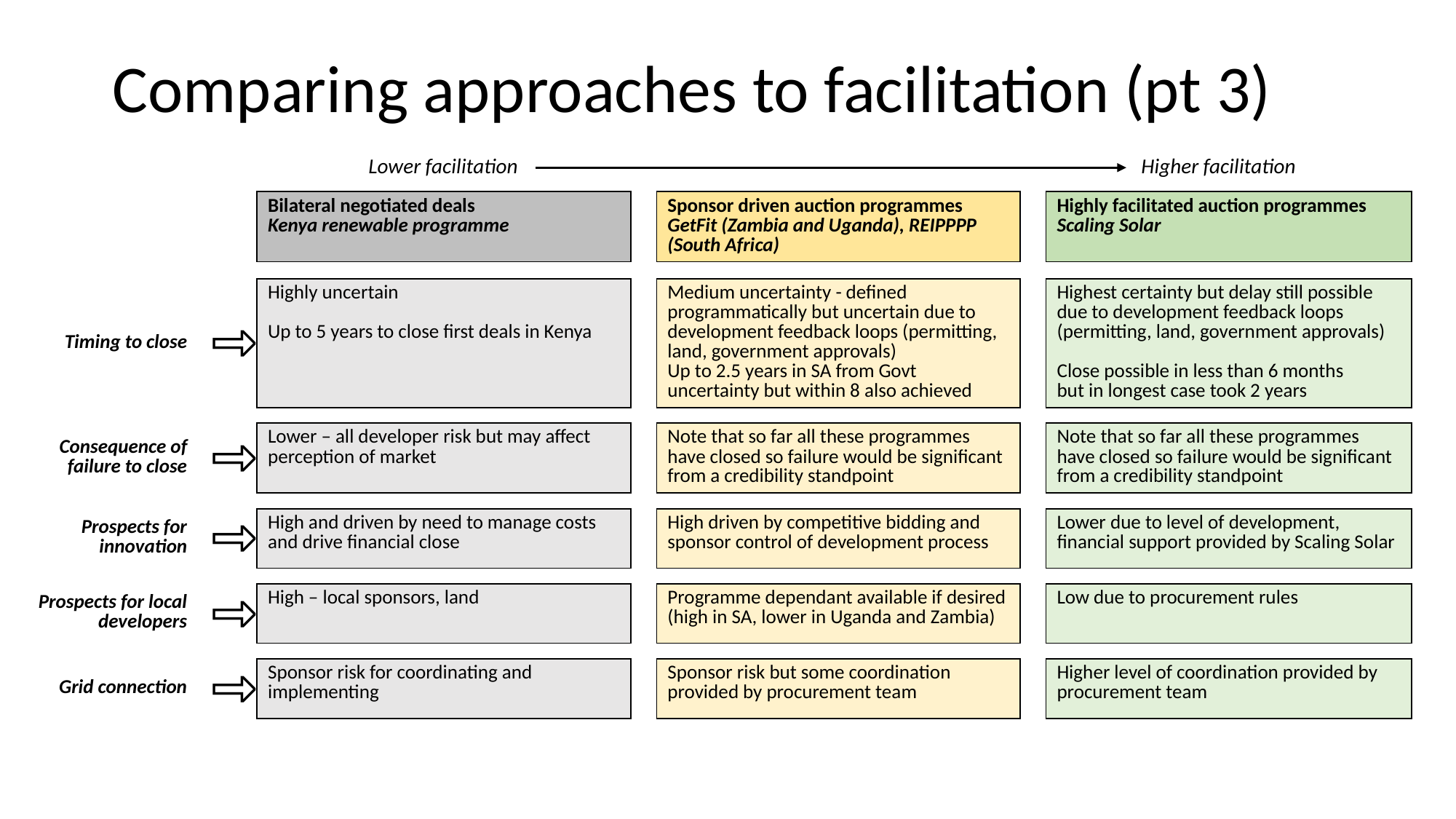

# Comparing approaches to facilitation (pt 3)
Higher facilitation
Lower facilitation
|  |  | Bilateral negotiated deals Kenya renewable programme |  | Sponsor driven auction programmes GetFit (Zambia and Uganda), REIPPPP (South Africa) |  | Highly facilitated auction programmes Scaling Solar |
| --- | --- | --- | --- | --- | --- | --- |
|  |  |  |  |  |  |  |
| Timing to close | ⇨ | Highly uncertain Up to 5 years to close first deals in Kenya |  | Medium uncertainty - defined programmatically but uncertain due to development feedback loops (permitting, land, government approvals) Up to 2.5 years in SA from Govt uncertainty but within 8 also achieved |  | Highest certainty but delay still possible due to development feedback loops (permitting, land, government approvals) Close possible in less than 6 months but in longest case took 2 years |
|  |  |  |  |  |  |  |
| Consequence of failure to close | ⇨ | Lower – all developer risk but may affect perception of market |  | Note that so far all these programmes have closed so failure would be significant from a credibility standpoint |  | Note that so far all these programmes have closed so failure would be significant from a credibility standpoint |
|  |  |  |  |  |  |  |
| Prospects for innovation | ⇨ | High and driven by need to manage costs and drive financial close |  | High driven by competitive bidding and sponsor control of development process |  | Lower due to level of development, financial support provided by Scaling Solar |
|  |  |  |  |  |  |  |
| Prospects for local developers | ⇨ | High – local sponsors, land |  | Programme dependant available if desired (high in SA, lower in Uganda and Zambia) |  | Low due to procurement rules |
|  |  |  |  |  |  |  |
| Grid connection | ⇨ | Sponsor risk for coordinating and implementing |  | Sponsor risk but some coordination provided by procurement team |  | Higher level of coordination provided by procurement team |
|  |  |  |  |  |  |  |